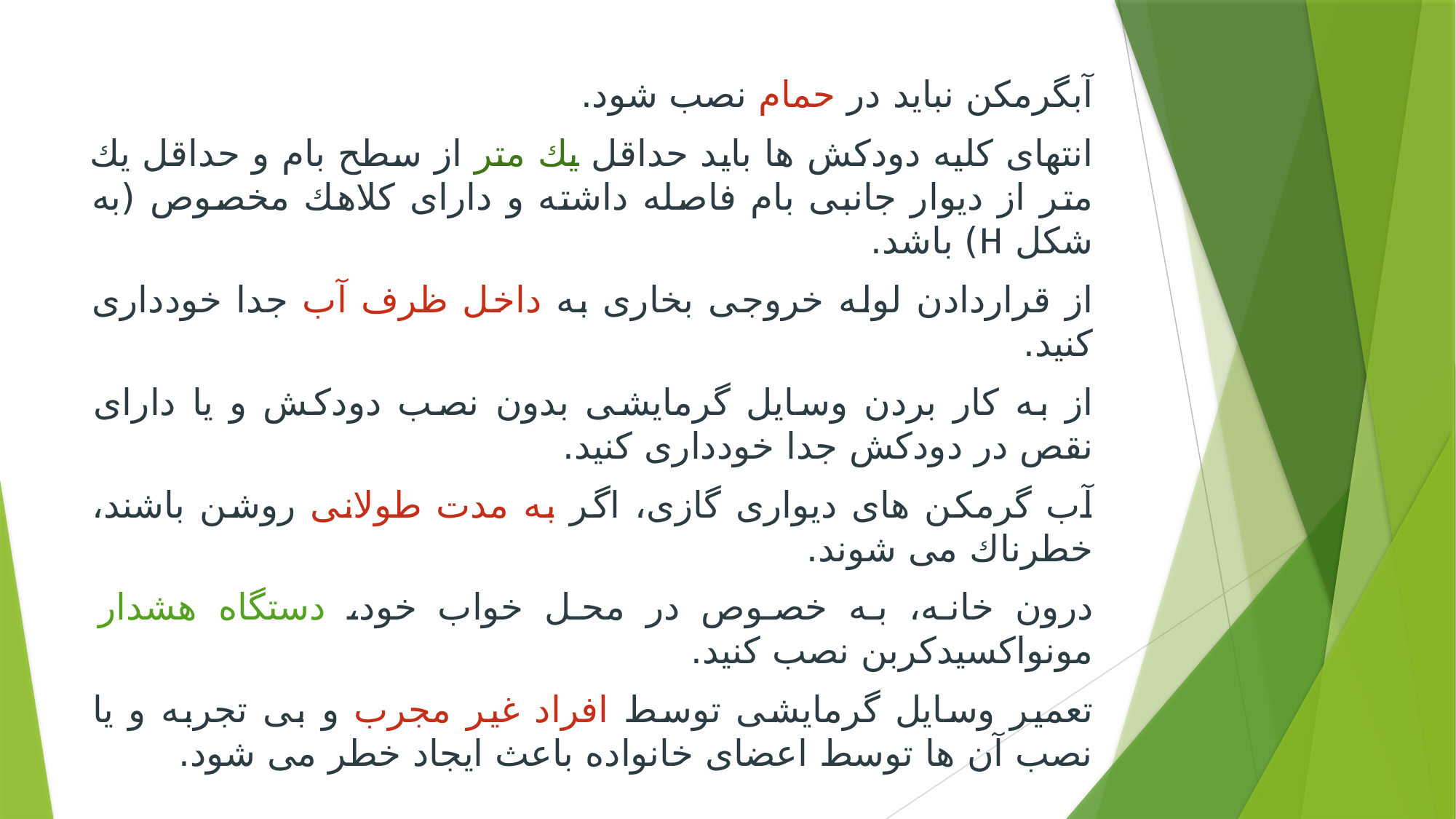

آبگرمکن نباید در حمام نصب شود.
انتهای كلیه دودكش ها باید حداقل یك متر از سطح بام و حداقل یك متر از دیوار جانبی بام فاصله داشته و دارای كلاهك مخصوص (به شكل H) باشد.
از قراردادن لوله خروجی بخاری به داخل ظرف آب جدا خودداری كنید.
از به كار بردن وسایل گرمایشی بدون نصب دودكش و یا دارای نقص در دودكش جدا خودداری كنید.
آب گرمكن های دیواری گازی، اگر به مدت طولانی روشن باشند، خطرناك می شوند.
درون خانه، به خصوص در محل خواب خود، دستگاه هشدار مونواکسیدکربن نصب کنید.
تعمیر وسایل گرمایشی توسط افراد غیر مجرب و بی تجربه و یا نصب آن ها توسط اعضای خانواده باعث ایجاد خطر می شود.